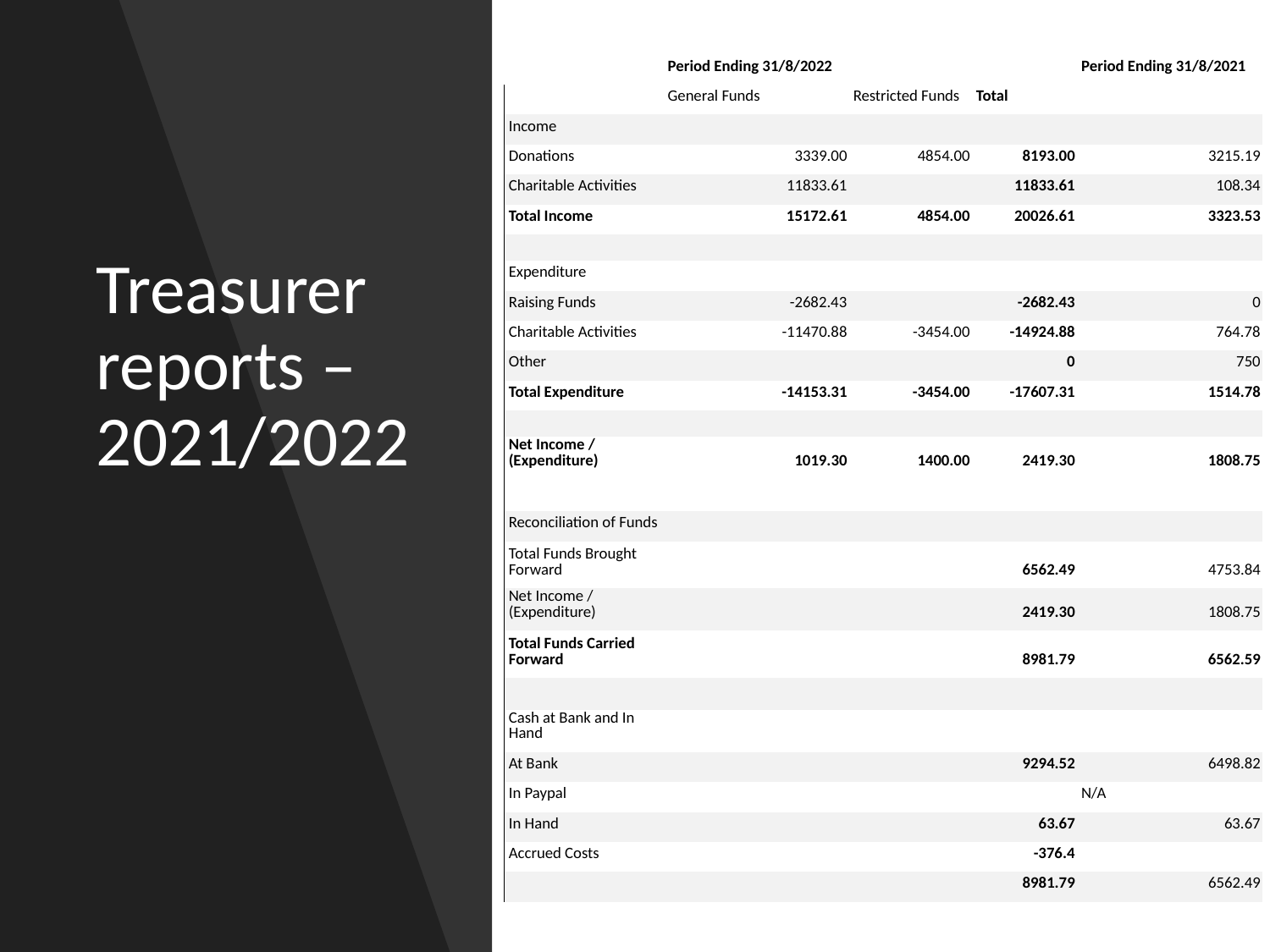

|  | Period Ending 31/8/2022 |  |  | Period Ending 31/8/2021 |
| --- | --- | --- | --- | --- |
|  | General Funds | Restricted Funds | Total |  |
| Income |  |  |  |  |
| Donations | 3339.00 | 4854.00 | 8193.00 | 3215.19 |
| Charitable Activities | 11833.61 |  | 11833.61 | 108.34 |
| Total Income | 15172.61 | 4854.00 | 20026.61 | 3323.53 |
|  |  |  |  |  |
| Expenditure |  |  |  |  |
| Raising Funds | -2682.43 |  | -2682.43 | 0 |
| Charitable Activities | -11470.88 | -3454.00 | -14924.88 | 764.78 |
| Other |  |  | 0 | 750 |
| Total Expenditure | -14153.31 | -3454.00 | -17607.31 | 1514.78 |
|  |  |  |  |  |
| Net Income / (Expenditure) | 1019.30 | 1400.00 | 2419.30 | 1808.75 |
|  |  |  |  |  |
| Reconciliation of Funds |  |  |  |  |
| Total Funds Brought Forward |  |  | 6562.49 | 4753.84 |
| Net Income / (Expenditure) |  |  | 2419.30 | 1808.75 |
| Total Funds Carried Forward |  |  | 8981.79 | 6562.59 |
|  |  |  |  |  |
| Cash at Bank and In Hand |  |  |  |  |
| At Bank |  |  | 9294.52 | 6498.82 |
| In Paypal |  |  |  | N/A |
| In Hand |  |  | 63.67 | 63.67 |
| Accrued Costs |  |  | -376.4 |  |
|  |  |  | 8981.79 | 6562.49 |
Treasurer reports – 2021/2022